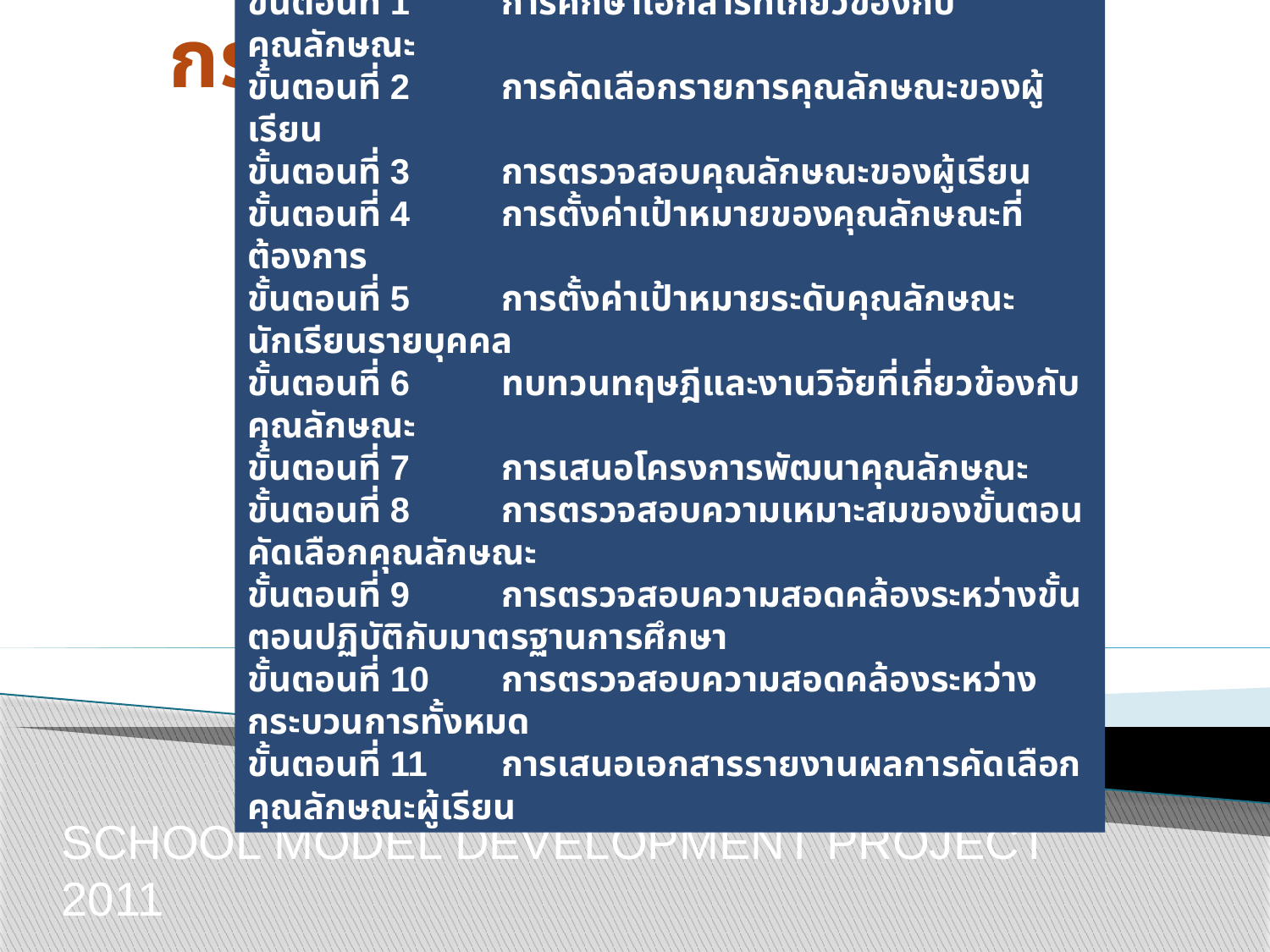

# กระบวนการจัดการชั้นเรียน
ตอนที่1กระบวนที่6 การจัดการคุณลักษณะ
ขั้นตอนที่ 1	การศึกษาเอกสารที่เกี่ยวข้องกับคุณลักษณะ
ขั้นตอนที่ 2	การคัดเลือกรายการคุณลักษณะของผู้เรียน
ขั้นตอนที่ 3	การตรวจสอบคุณลักษณะของผู้เรียน
ขั้นตอนที่ 4	การตั้งค่าเป้าหมายของคุณลักษณะที่ต้องการ
ขั้นตอนที่ 5	การตั้งค่าเป้าหมายระดับคุณลักษณะนักเรียนรายบุคคล
ขั้นตอนที่ 6	ทบทวนทฤษฎีและงานวิจัยที่เกี่ยวข้องกับคุณลักษณะ
ขั้นตอนที่ 7	การเสนอโครงการพัฒนาคุณลักษณะ
ขั้นตอนที่ 8	การตรวจสอบความเหมาะสมของขั้นตอนคัดเลือกคุณลักษณะ
ขั้นตอนที่ 9	การตรวจสอบความสอดคล้องระหว่างขั้นตอนปฏิบัติกับมาตรฐานการศึกษา
ขั้นตอนที่ 10	การตรวจสอบความสอดคล้องระหว่างกระบวนการทั้งหมด
ขั้นตอนที่ 11	การเสนอเอกสารรายงานผลการคัดเลือกคุณลักษณะผู้เรียน
SCHOOL MODEL DEVELOPMENT PROJECT 2011